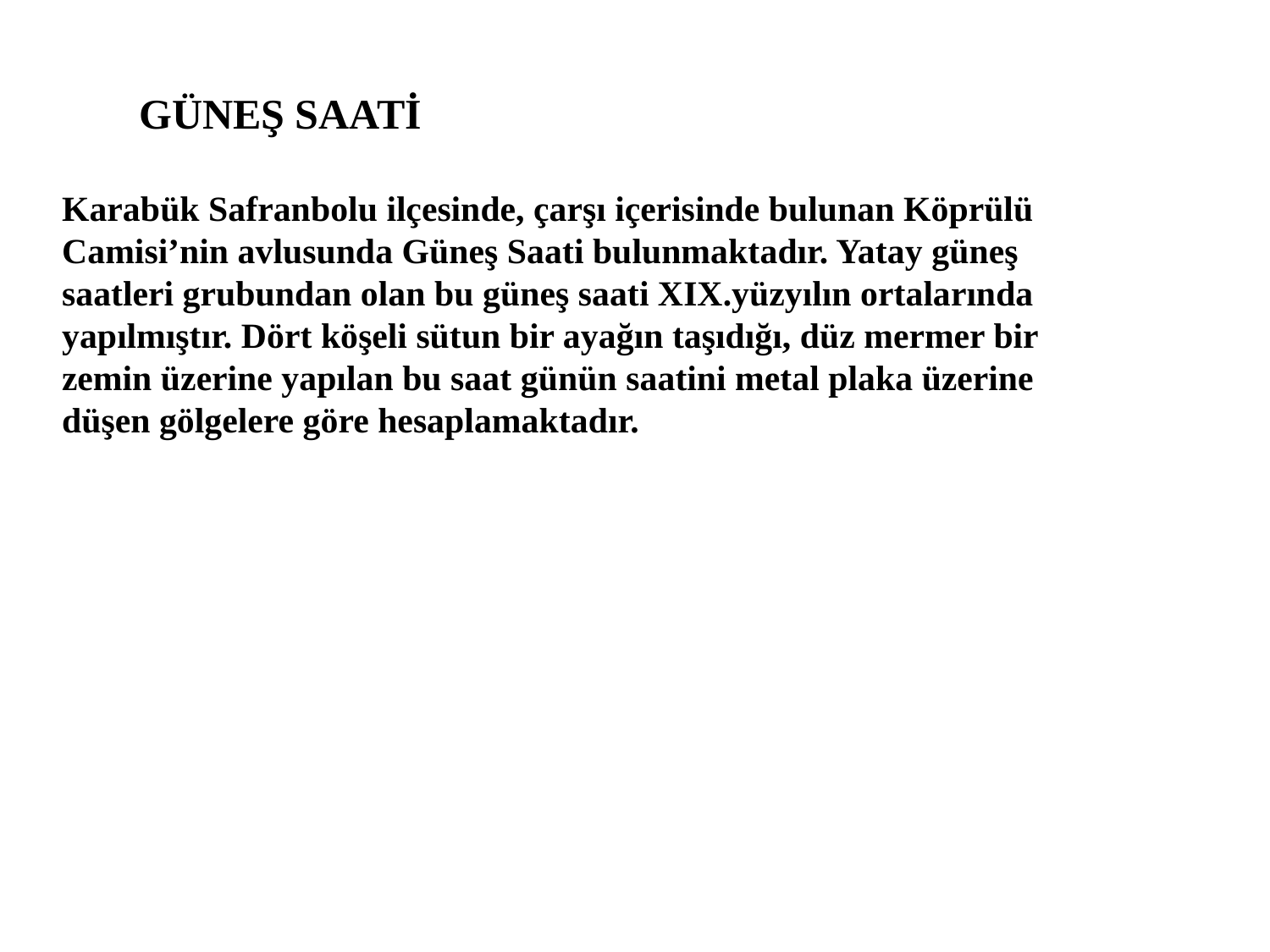

GÜNEŞ SAATİ
Karabük Safranbolu ilçesinde, çarşı içerisinde bulunan Köprülü Camisi’nin avlusunda Güneş Saati bulunmaktadır. Yatay güneş saatleri grubundan olan bu güneş saati XIX.yüzyılın ortalarında yapılmıştır. Dört köşeli sütun bir ayağın taşıdığı, düz mermer bir zemin üzerine yapılan bu saat günün saatini metal plaka üzerine düşen gölgelere göre hesaplamaktadır.